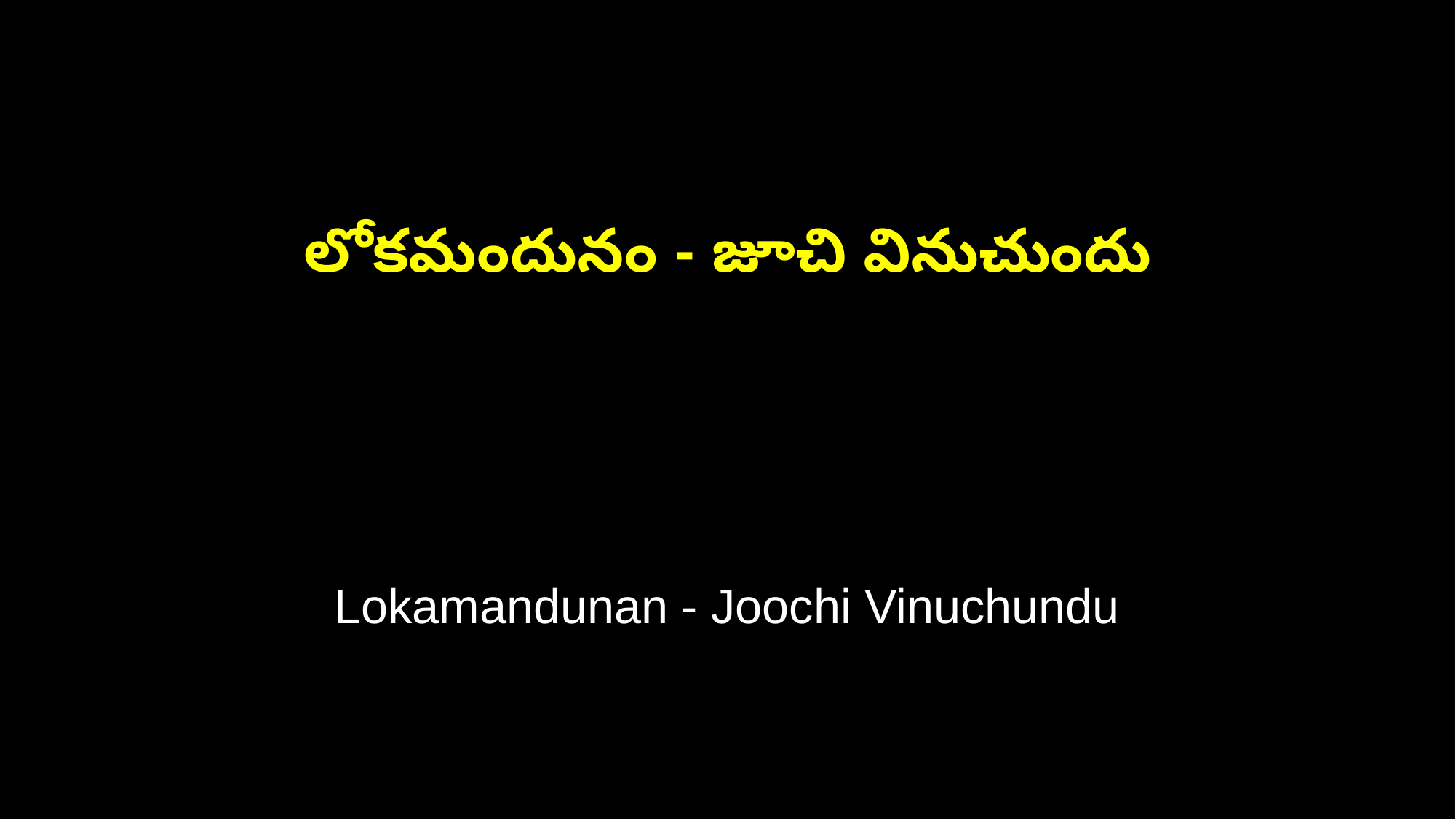

లోకమందునం - జూచి వినుచుందు
Lokamandunan - Joochi Vinuchundu